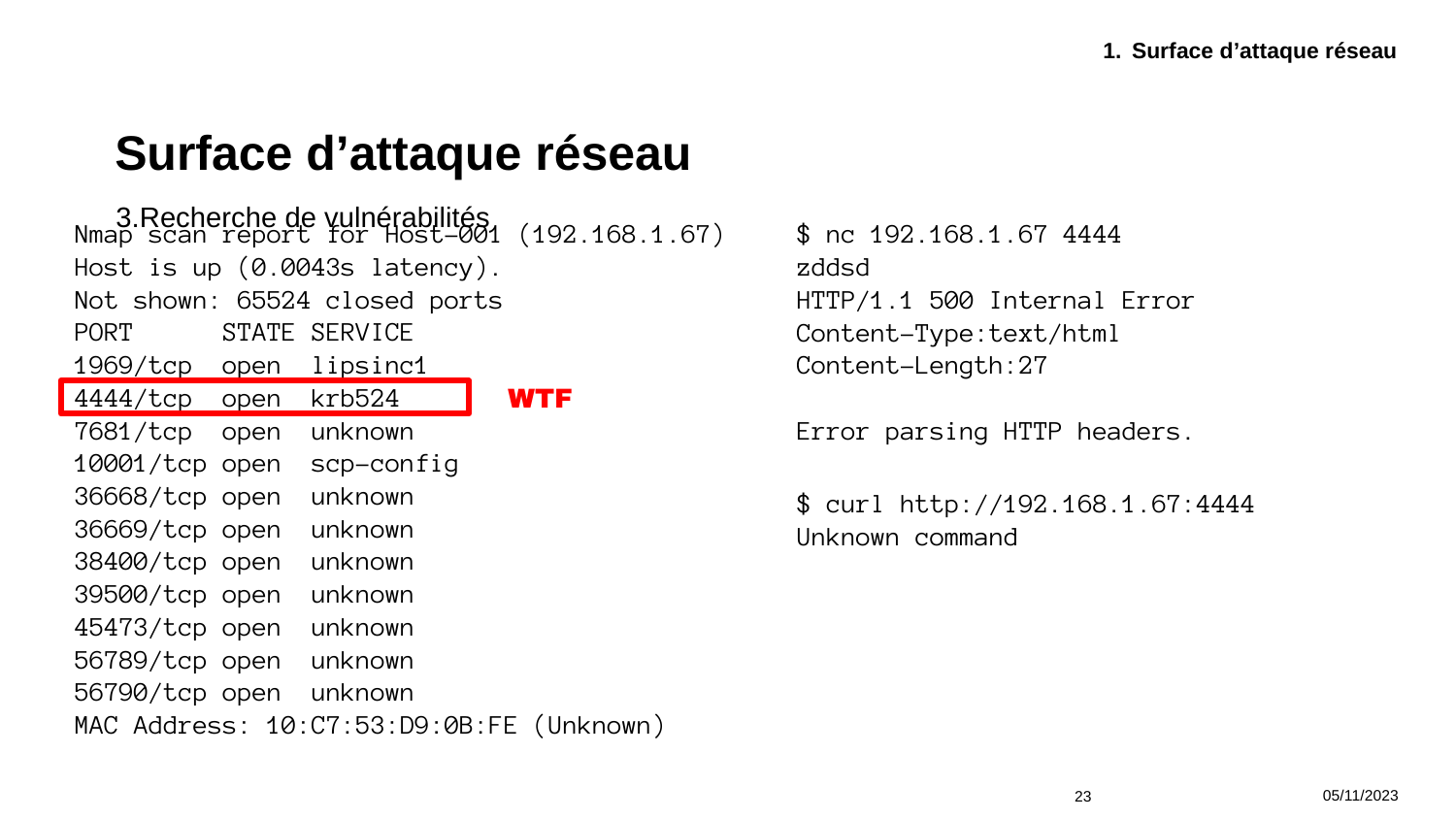

Surface d’attaque réseau
# Surface d’attaque réseau
Recherche de vulnérabilités
Nmap scan report for Host-001 (192.168.1.67)
Host is up (0.0043s latency).
Not shown: 65524 closed ports
PORT      STATE SERVICE
1969/tcp  open  lipsinc1
4444/tcp  open  krb524
7681/tcp  open  unknown
10001/tcp open  scp-config
36668/tcp open  unknown
36669/tcp open  unknown
38400/tcp open  unknown
39500/tcp open  unknown
45473/tcp open  unknown
56789/tcp open  unknown
56790/tcp open  unknown
MAC Address: 10:C7:53:D9:0B:FE (Unknown)
$ nc 192.168.1.67 4444
zddsd
HTTP/1.1 500 Internal Error
Content-Type:text/html
Content-Length:27

Error parsing HTTP headers.
WTF

$ curl http://192.168.1.67:4444
Unknown command
05/11/2023
23